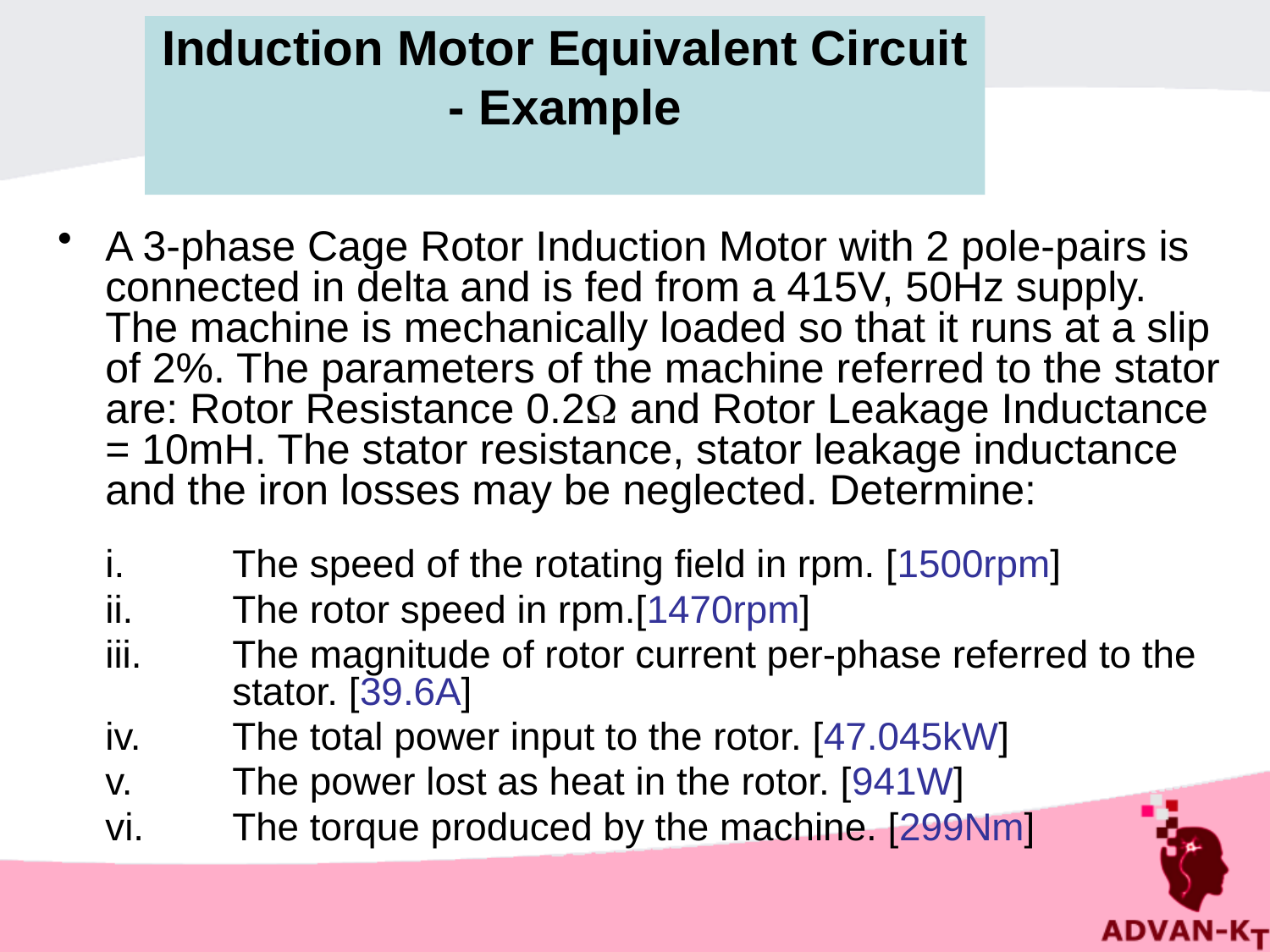

# Induction Motor Equivalent Circuit - Example
A 3-phase Cage Rotor Induction Motor with 2 pole-pairs is connected in delta and is fed from a 415V, 50Hz supply. The machine is mechanically loaded so that it runs at a slip of 2%. The parameters of the machine referred to the stator are: Rotor Resistance 0.2Ω and Rotor Leakage Inductance = 10mH. The stator resistance, stator leakage inductance and the iron losses may be neglected. Determine:

	i.	The speed of the rotating field in rpm. [1500rpm]
	ii.	The rotor speed in rpm.[1470rpm]
	iii.	The magnitude of rotor current per-phase referred to the 	stator. [39.6A]
	iv.	The total power input to the rotor. [47.045kW]
	v.	The power lost as heat in the rotor. [941W]
	vi.	The torque produced by the machine. [299Nm]